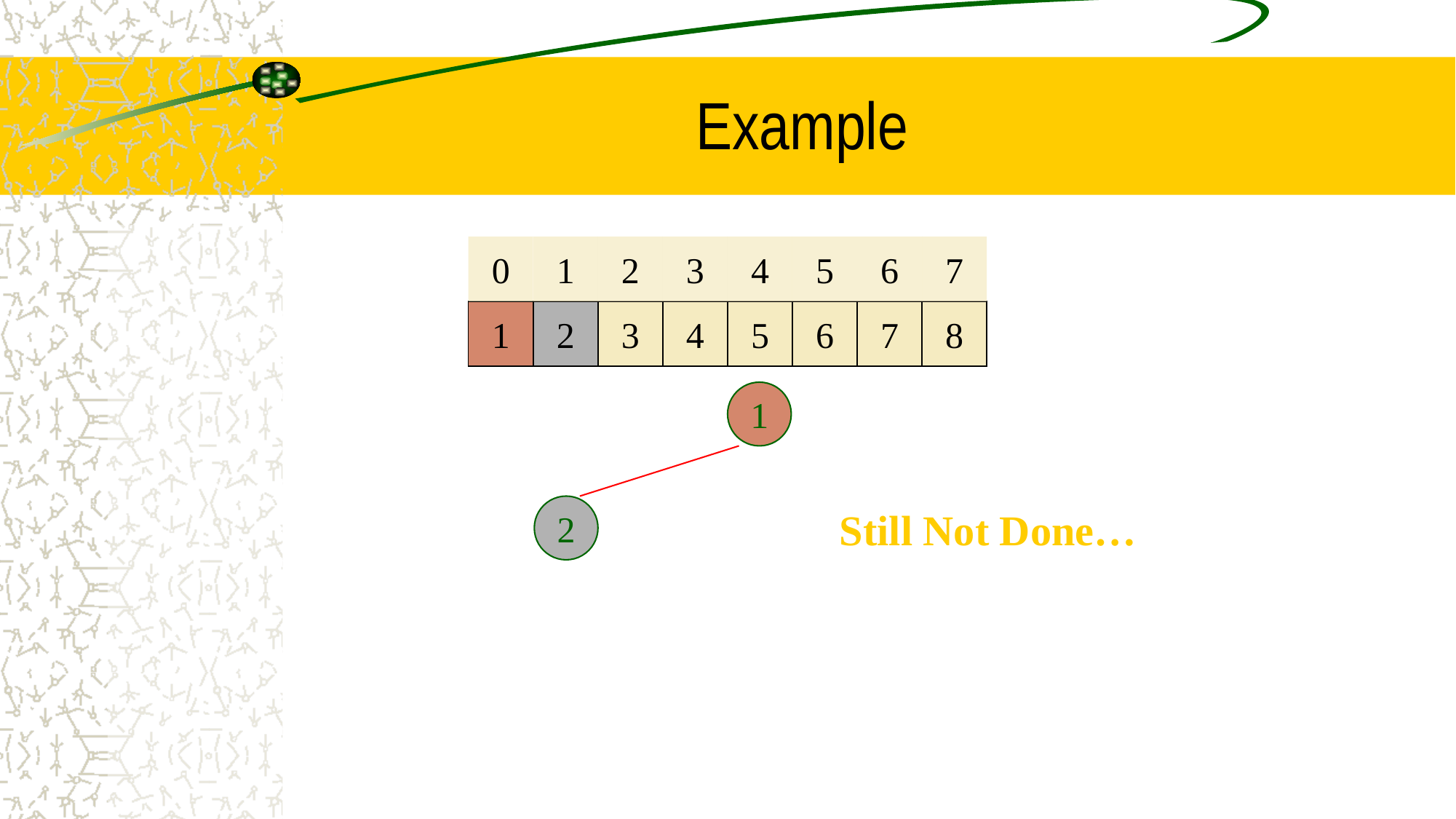

# Example
0
1
2
3
4
5
6
7
1
2
3
4
5
6
7
8
1

2
Still Not Done…